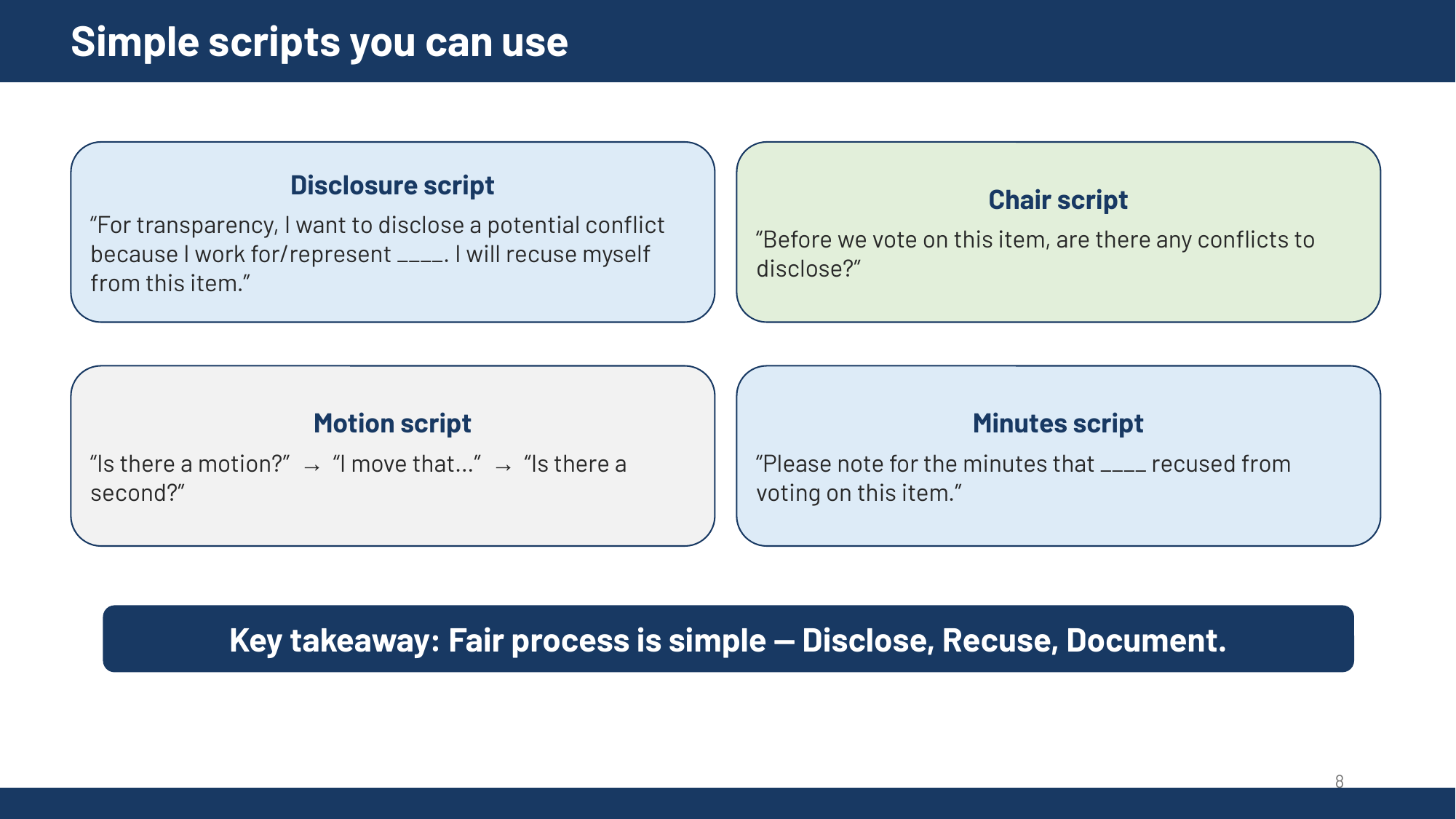

Simple scripts you can use
Disclosure script
“For transparency, I want to disclose a potential conflict because I work for/represent ____. I will recuse myself from this item.”
Chair script
“Before we vote on this item, are there any conflicts to disclose?”
Motion script
“Is there a motion?”  →  “I move that…”  →  “Is there a second?”
Minutes script
“Please note for the minutes that ____ recused from voting on this item.”
Key takeaway: Fair process is simple — Disclose, Recuse, Document.
8